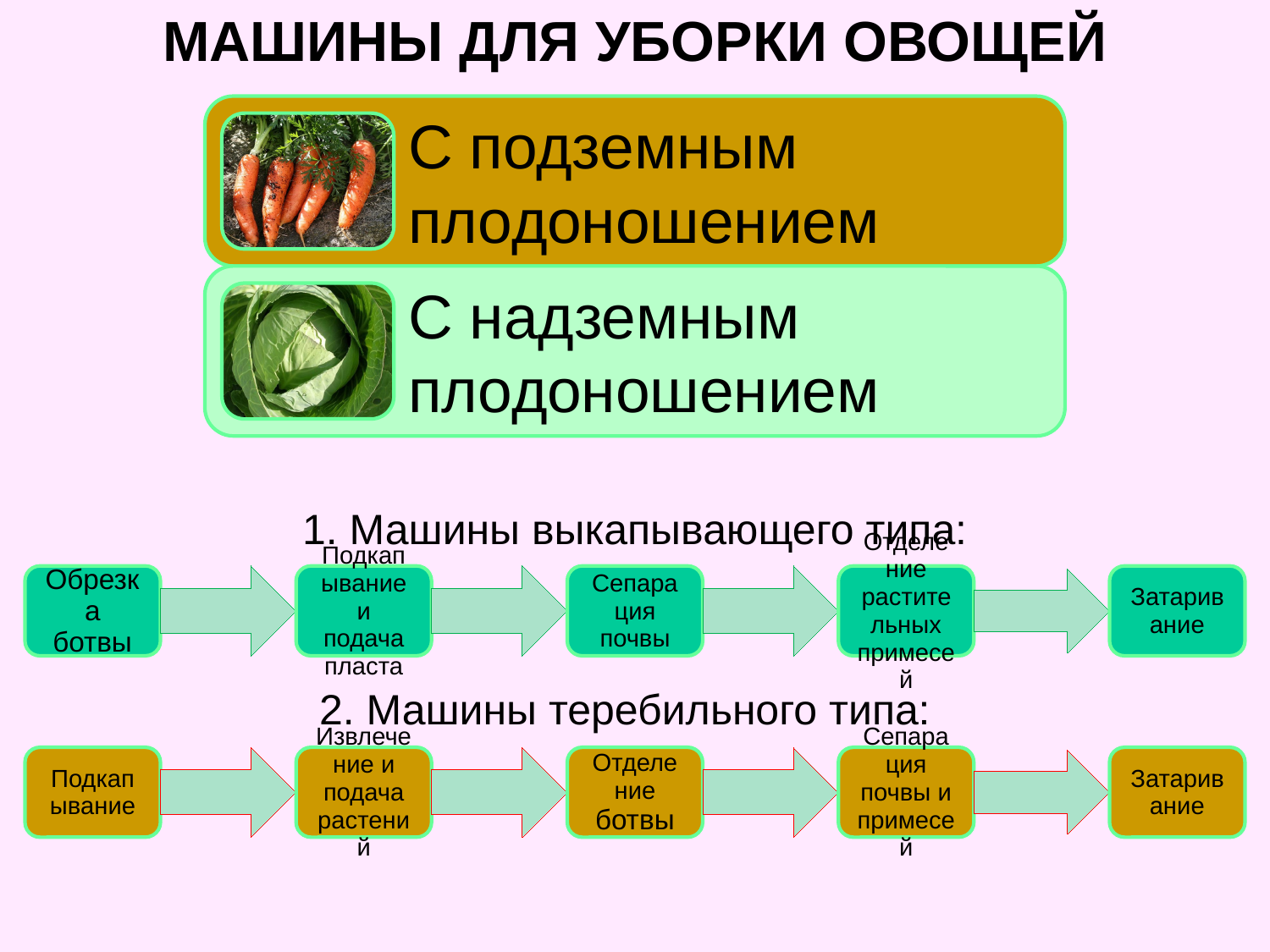

# Машины для уборки овощей
С подземным плодоношением
С надземным плодоношением
1. Машины выкапывающего типа:
Обрезка ботвы
Сепарация почвы
Затаривание
2. Машины теребильного типа:
Подкапывание
Извлечение и подача растений
Отделение ботвы
Затаривание